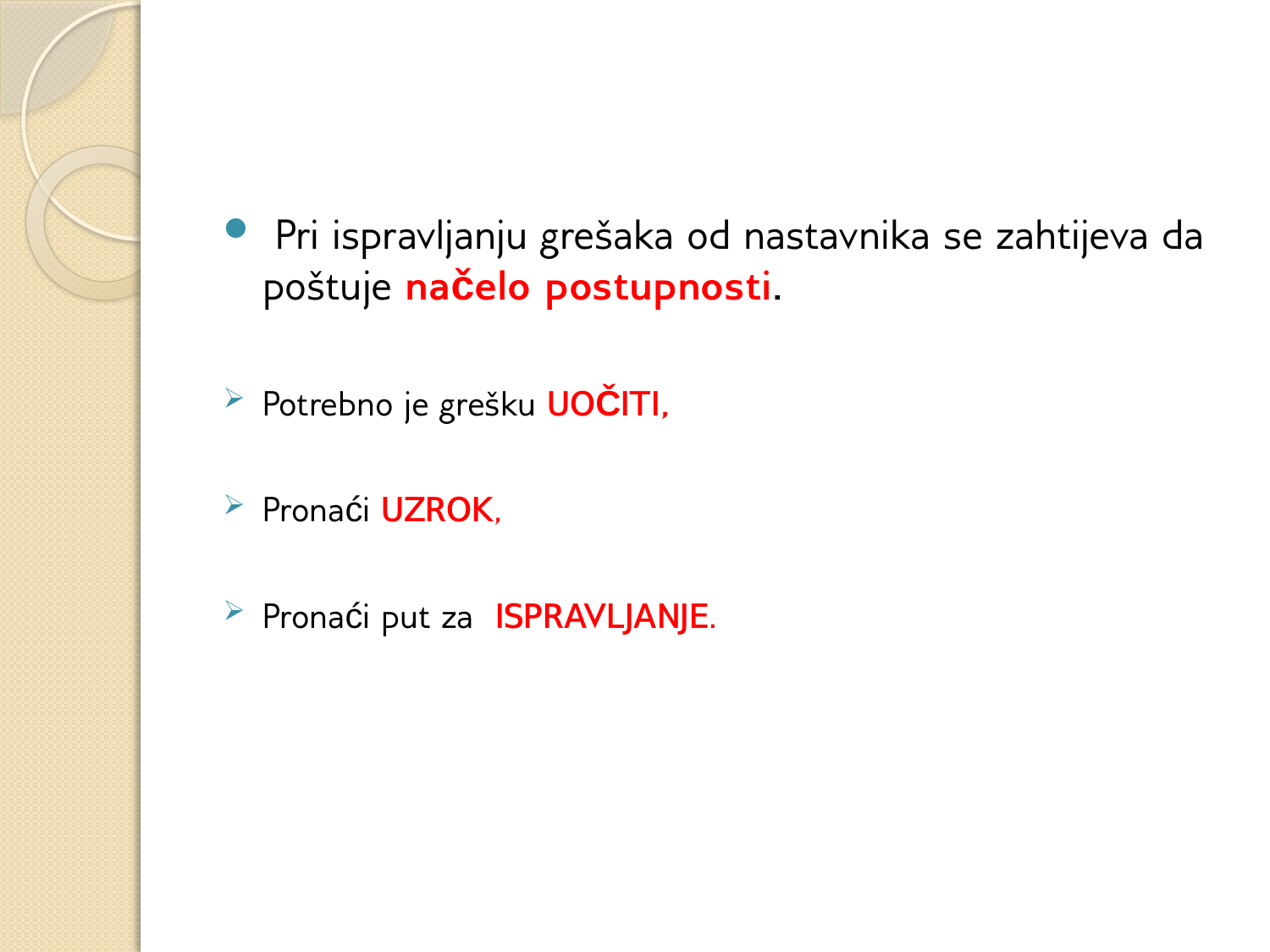

#
 Pri ispravljanju grešaka od nastavnika se zahtijeva da poštuje načelo postupnosti.

Potrebno je grešku UOČITI,

Pronaći UZROK,

Pronaći put za  ISPRAVLJANJE.